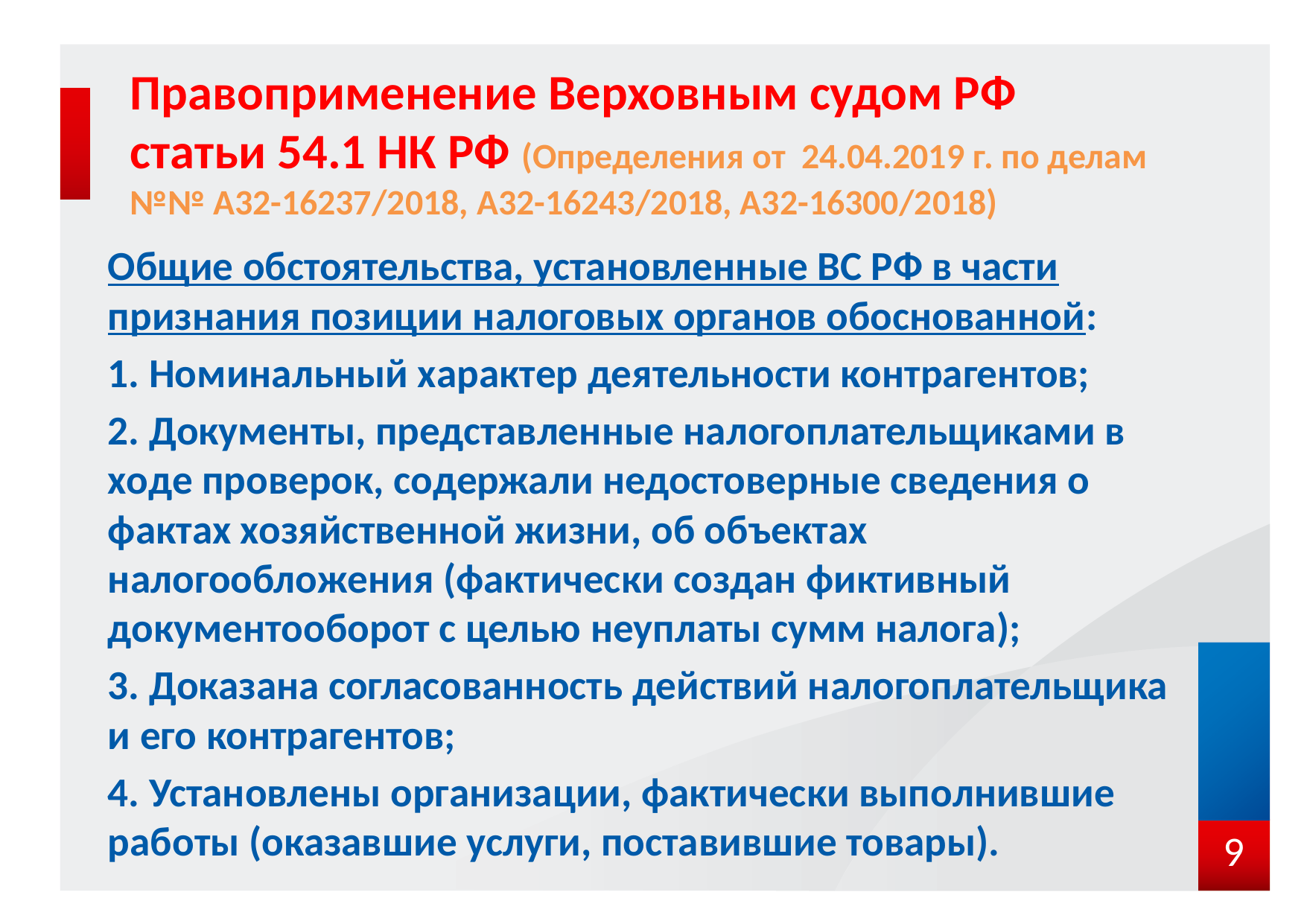

# Правоприменение Верховным судом РФ статьи 54.1 НК РФ (Определения от  24.04.2019 г. по делам №№ A32-16237/2018, А32-16243/2018, А32-16300/2018)
Общие обстоятельства, установленные ВС РФ в части признания позиции налоговых органов обоснованной:
1. Номинальный характер деятельности контрагентов;
2. Документы, представленные налогоплательщиками в ходе проверок, содержали недостоверные сведения о фактах хозяйственной жизни, об объектах налогообложения (фактически создан фиктивный документооборот с целью неуплаты сумм налога);
3. Доказана согласованность действий налогоплательщика и его контрагентов;
4. Установлены организации, фактически выполнившие работы (оказавшие услуги, поставившие товары).

9